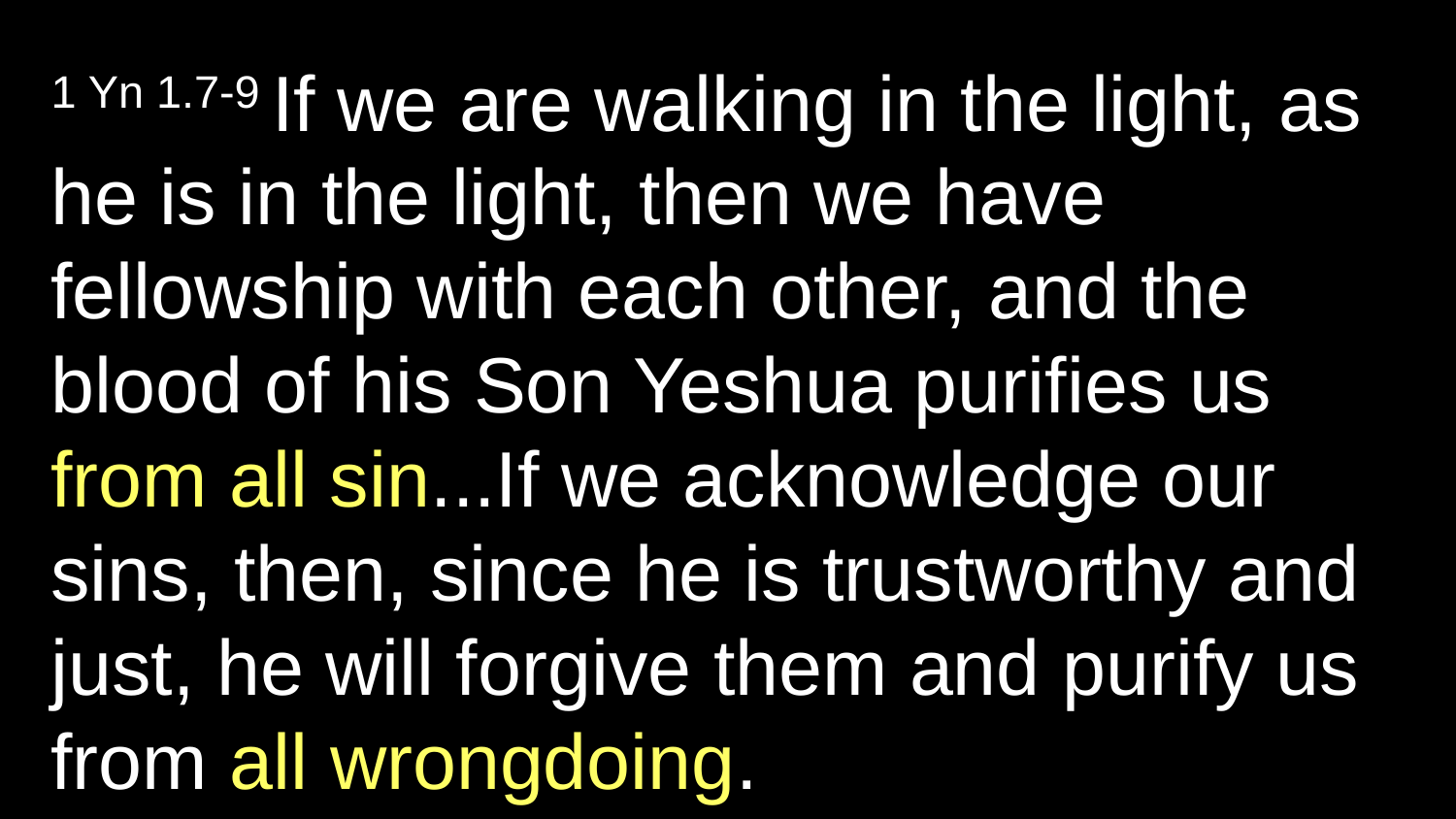

1 Yn 1.7-9 If we are walking in the light, as he is in the light, then we have fellowship with each other, and the blood of his Son Yeshua purifies us from all sin...If we acknowledge our sins, then, since he is trustworthy and just, he will forgive them and purify us from all wrongdoing.